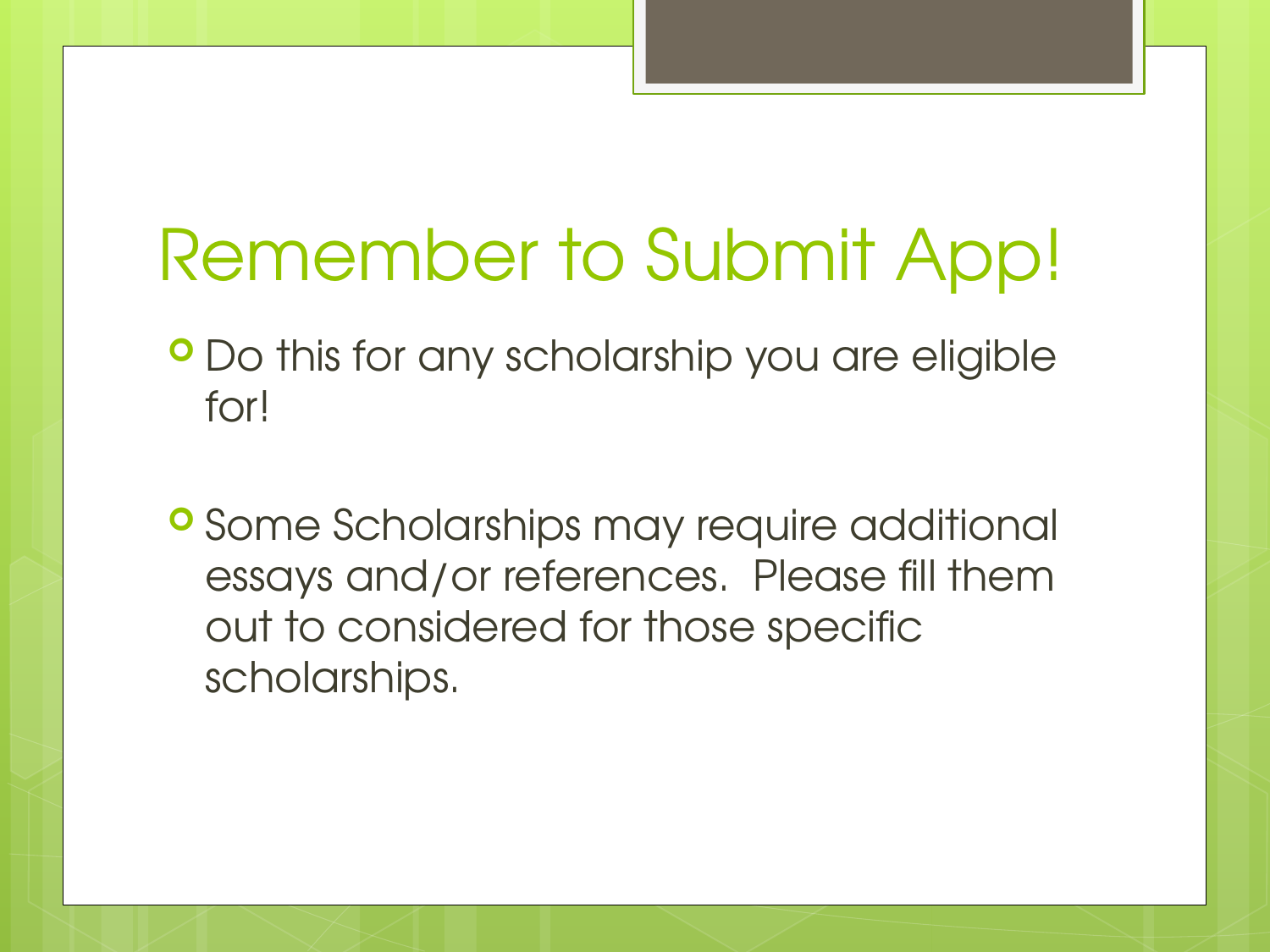

# Remember to Submit App!
Do this for any scholarship you are eligible for!

Some Scholarships may require additional essays and/or references.  Please fill them out to considered for those specific scholarships.